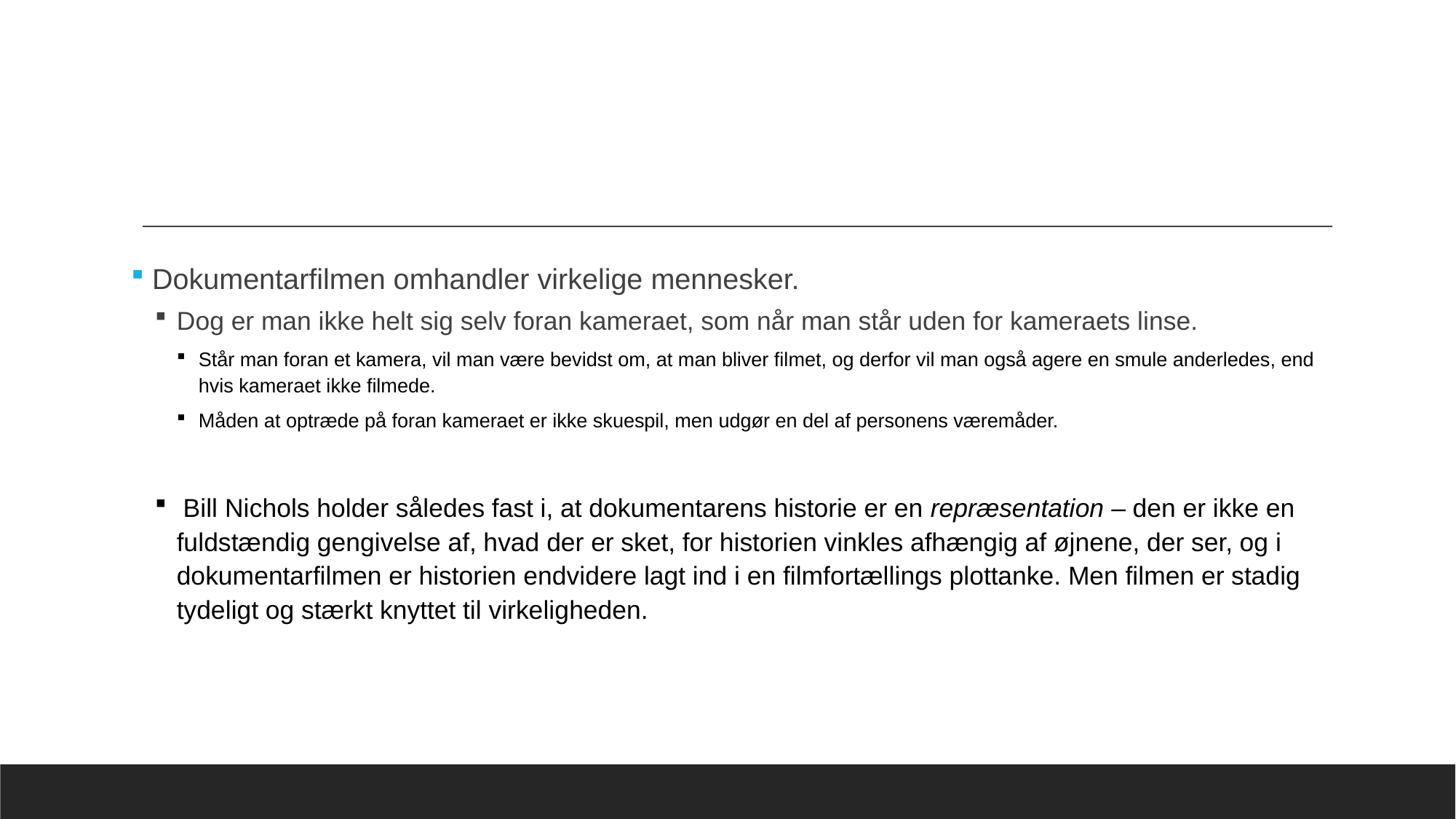

#
 Dokumentarfilmen omhandler virkelige mennesker.
Dog er man ikke helt sig selv foran kameraet, som når man står uden for kameraets linse.
Står man foran et kamera, vil man være bevidst om, at man bliver filmet, og derfor vil man også agere en smule anderledes, end hvis kameraet ikke filmede.
Måden at optræde på foran kameraet er ikke skuespil, men udgør en del af personens væremåder.

 Bill Nichols holder således fast i, at dokumentarens historie er en repræsentation – den er ikke en fuldstændig gengivelse af, hvad der er sket, for historien vinkles afhængig af øjnene, der ser, og i dokumentarfilmen er historien endvidere lagt ind i en filmfortællings plottanke. Men filmen er stadig tydeligt og stærkt knyttet til virkeligheden.